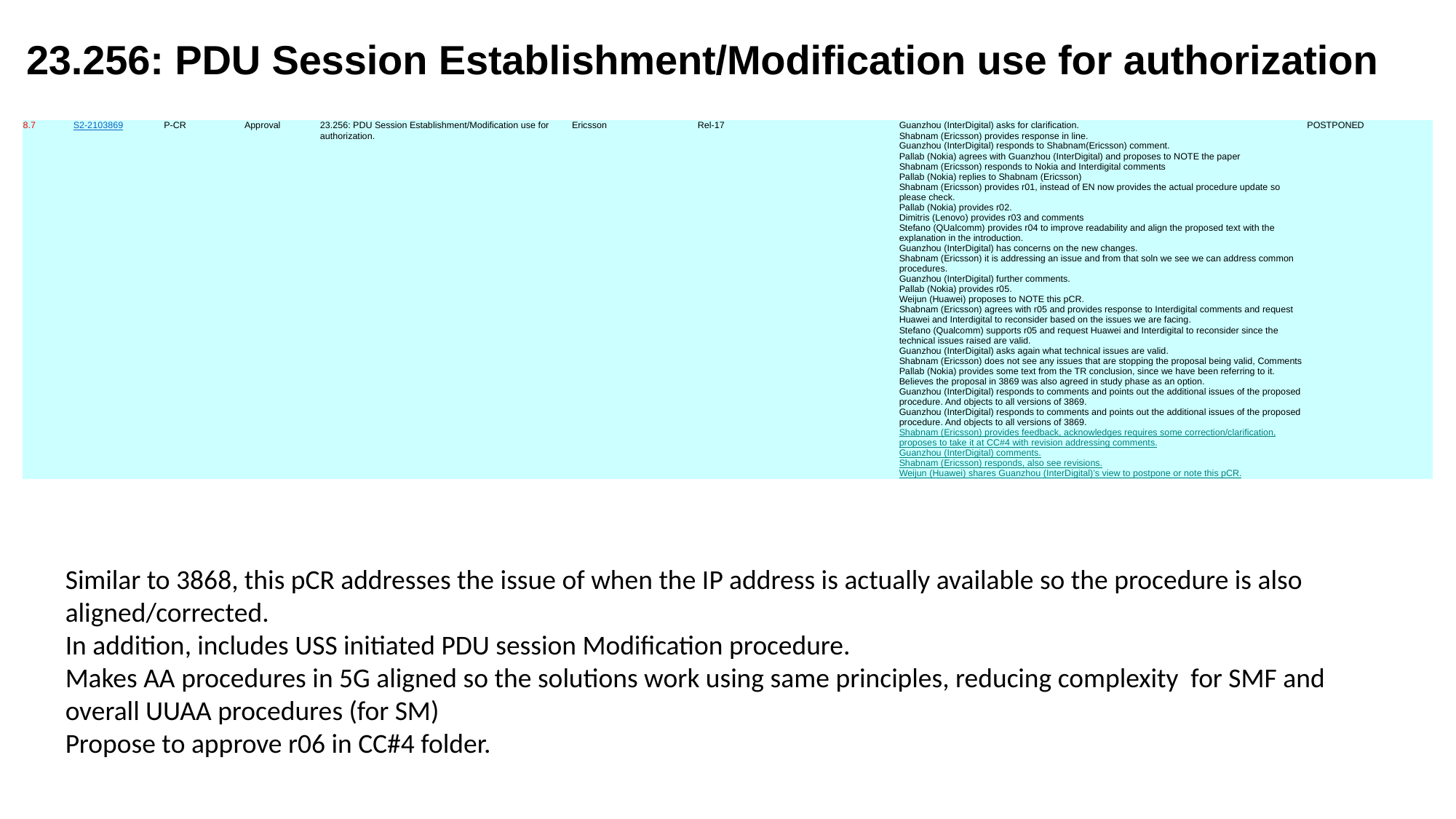

# 23.256: PDU Session Establishment/Modification use for authorization
| 8.7 | S2-2103869 | P-CR | Approval | 23.256: PDU Session Establishment/Modification use for authorization. | Ericsson | Rel-17 |  | Guanzhou (InterDigital) asks for clarification. Shabnam (Ericsson) provides response in line. Guanzhou (InterDigital) responds to Shabnam(Ericsson) comment. Pallab (Nokia) agrees with Guanzhou (InterDigital) and proposes to NOTE the paper Shabnam (Ericsson) responds to Nokia and Interdigital comments Pallab (Nokia) replies to Shabnam (Ericsson) Shabnam (Ericsson) provides r01, instead of EN now provides the actual procedure update so please check. Pallab (Nokia) provides r02. Dimitris (Lenovo) provides r03 and comments Stefano (QUalcomm) provides r04 to improve readability and align the proposed text with the explanation in the introduction. Guanzhou (InterDigital) has concerns on the new changes. Shabnam (Ericsson) it is addressing an issue and from that soln we see we can address common procedures. Guanzhou (InterDigital) further comments. Pallab (Nokia) provides r05. Weijun (Huawei) proposes to NOTE this pCR. Shabnam (Ericsson) agrees with r05 and provides response to Interdigital comments and request Huawei and Interdigital to reconsider based on the issues we are facing. Stefano (Qualcomm) supports r05 and request Huawei and Interdigital to reconsider since the technical issues raised are valid. Guanzhou (InterDigital) asks again what technical issues are valid. Shabnam (Ericsson) does not see any issues that are stopping the proposal being valid, Comments Pallab (Nokia) provides some text from the TR conclusion, since we have been referring to it. Believes the proposal in 3869 was also agreed in study phase as an option. Guanzhou (InterDigital) responds to comments and points out the additional issues of the proposed procedure. And objects to all versions of 3869. Guanzhou (InterDigital) responds to comments and points out the additional issues of the proposed procedure. And objects to all versions of 3869. Shabnam (Ericsson) provides feedback, acknowledges requires some correction/clarification, proposes to take it at CC#4 with revision addressing comments. Guanzhou (InterDigital) comments. Shabnam (Ericsson) responds, also see revisions. Weijun (Huawei) shares Guanzhou (InterDigital)’s view to postpone or note this pCR. | POSTPONED |
| --- | --- | --- | --- | --- | --- | --- | --- | --- | --- |
Similar to 3868, this pCR addresses the issue of when the IP address is actually available so the procedure is also aligned/corrected.
In addition, includes USS initiated PDU session Modification procedure.
Makes AA procedures in 5G aligned so the solutions work using same principles, reducing complexity  for SMF and overall UUAA procedures (for SM)
Propose to approve r06 in CC#4 folder.